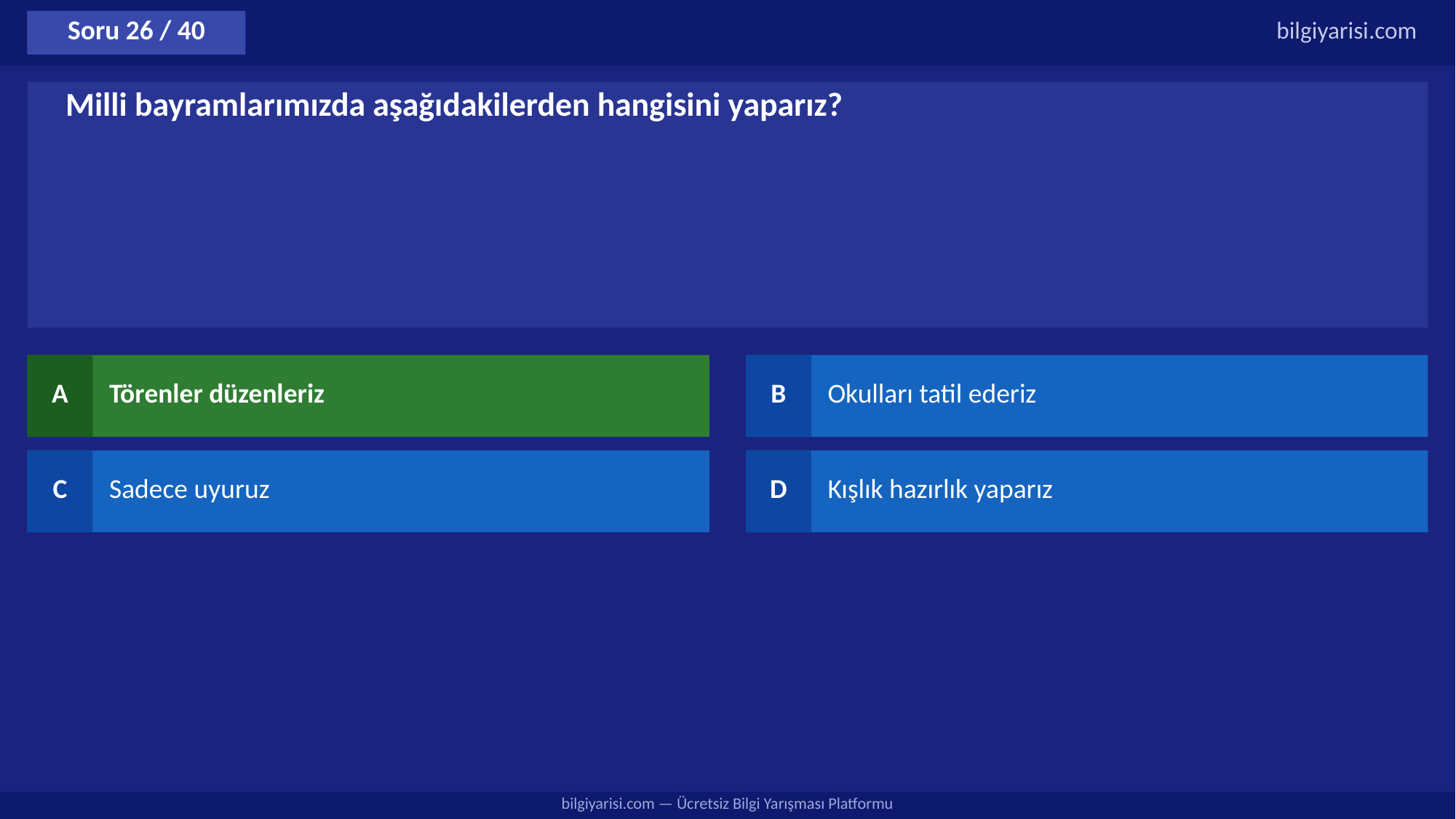

Soru 26 / 40
bilgiyarisi.com

Milli bayramlarımızda aşağıdakilerden hangisini yaparız?

A
Törenler düzenleriz

B
Okulları tatil ederiz

C
Sadece uyuruz

D
Kışlık hazırlık yaparız
bilgiyarisi.com — Ücretsiz Bilgi Yarışması Platformu